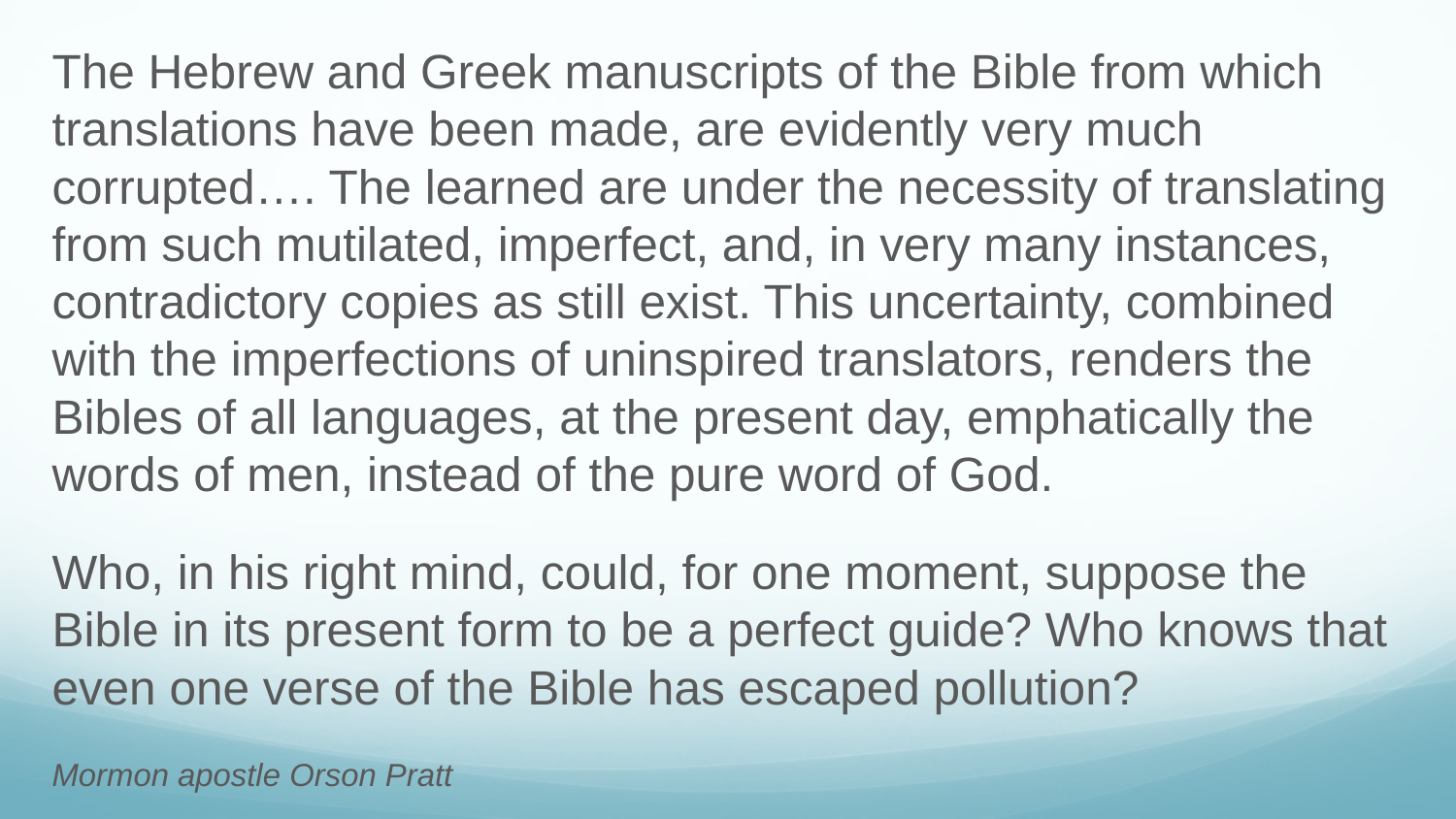

The Hebrew and Greek manuscripts of the Bible from which translations have been made, are evidently very much corrupted…. The learned are under the necessity of translating from such mutilated, imperfect, and, in very many instances, contradictory copies as still exist. This uncertainty, combined with the imperfections of uninspired translators, renders the Bibles of all languages, at the present day, emphatically the words of men, instead of the pure word of God.
Who, in his right mind, could, for one moment, suppose the Bible in its present form to be a perfect guide? Who knows that even one verse of the Bible has escaped pollution?
Mormon apostle Orson Pratt